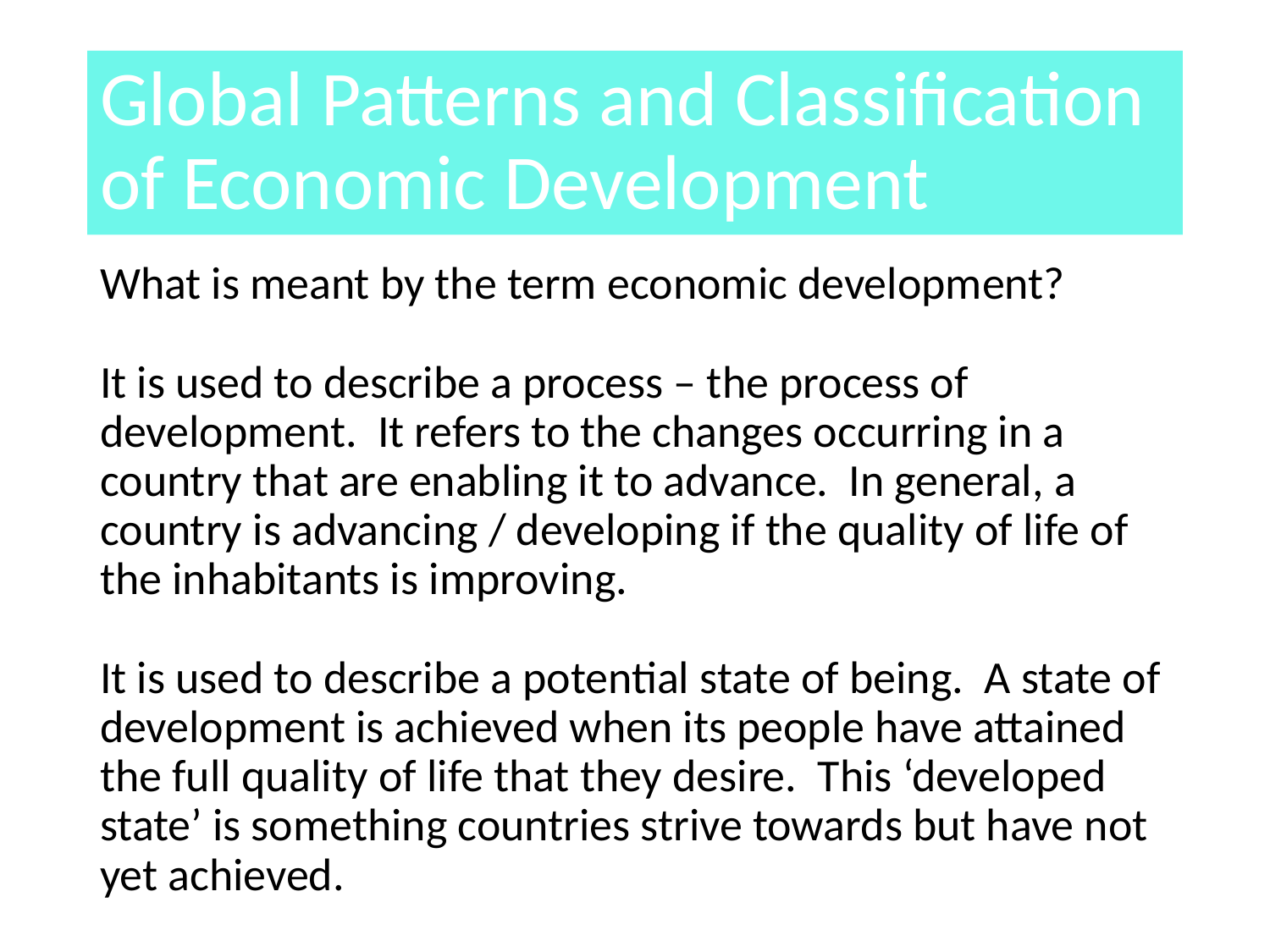

# Global Patterns and Classification of Economic Development
What is meant by the term economic development?

It is used to describe a process – the process of development.  It refers to the changes occurring in a country that are enabling it to advance.  In general, a country is advancing / developing if the quality of life of the inhabitants is improving.

It is used to describe a potential state of being.  A state of development is achieved when its people have attained the full quality of life that they desire.  This ‘developed state’ is something countries strive towards but have not yet achieved.